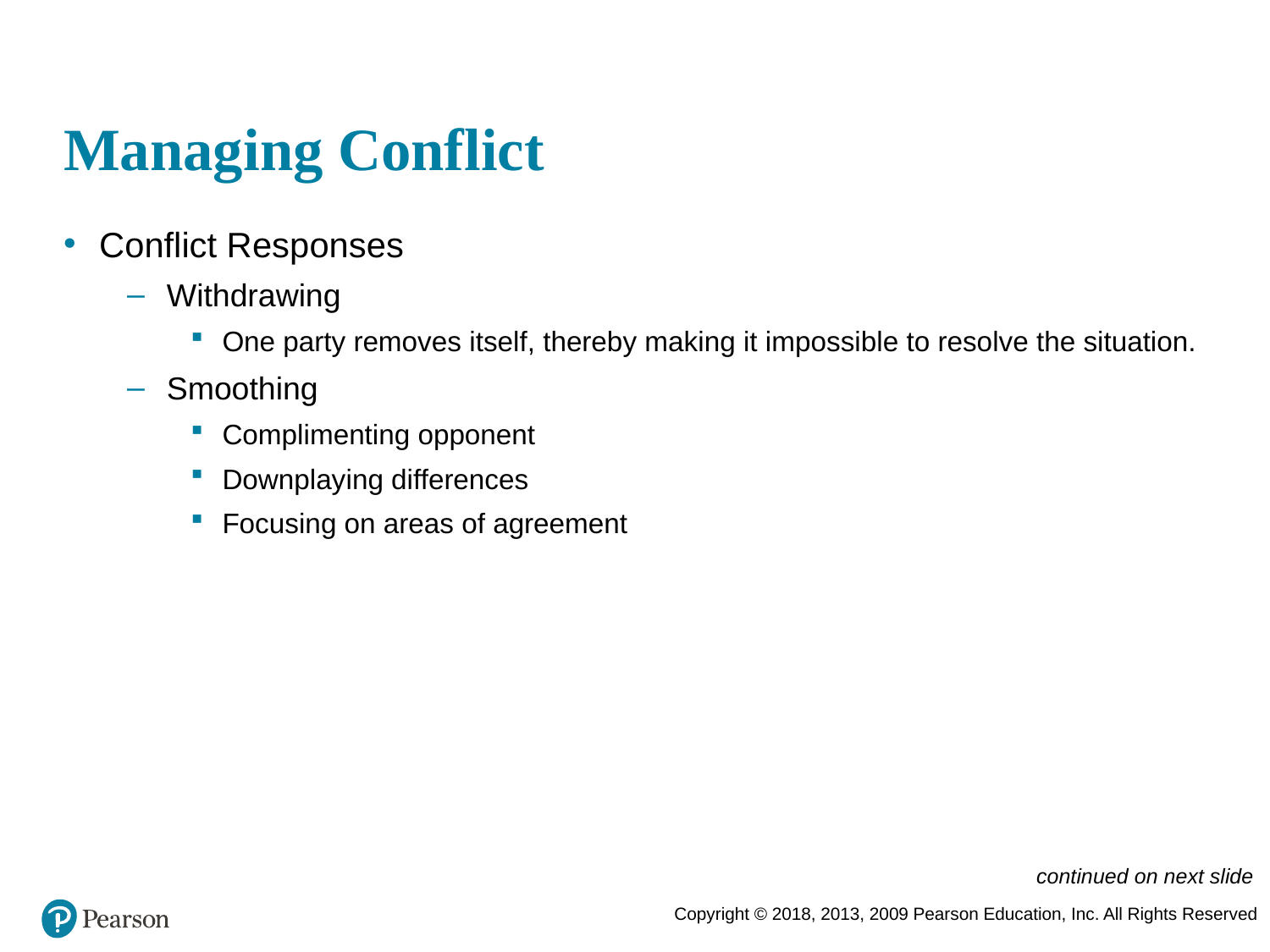

# Managing Conflict
Conflict Responses
Withdrawing
One party removes itself, thereby making it impossible to resolve the situation.
Smoothing
Complimenting opponent
Downplaying differences
Focusing on areas of agreement
continued on next slide